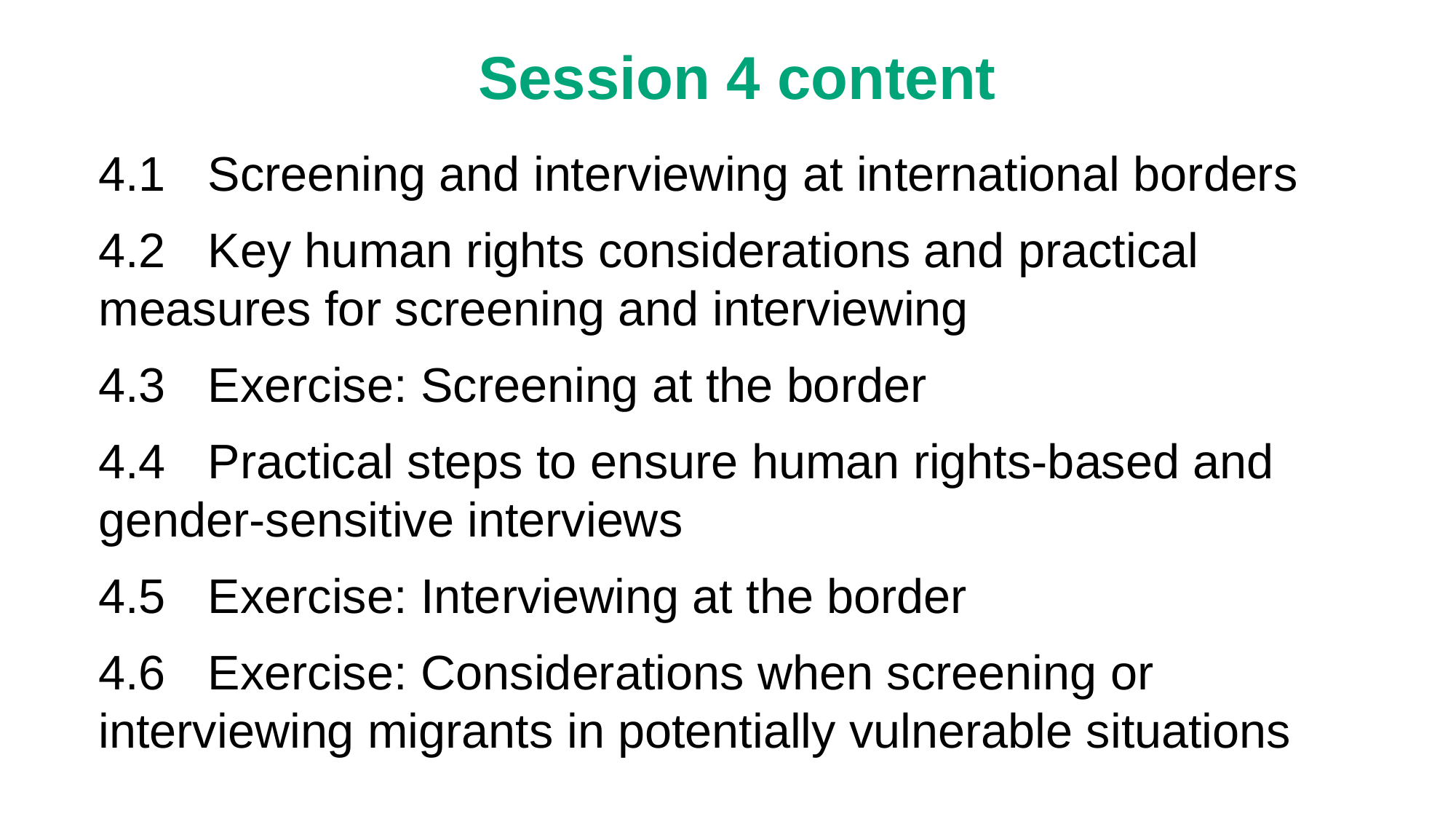

# Session 4 content
4.1	Screening and interviewing at international borders
4.2	Key human rights considerations and practical 	measures for screening and interviewing
4.3	Exercise: Screening at the border
4.4	Practical steps to ensure human rights-based and gender-sensitive interviews
4.5	Exercise: Interviewing at the border
4.6	Exercise: Considerations when screening or interviewing migrants in potentially vulnerable situations